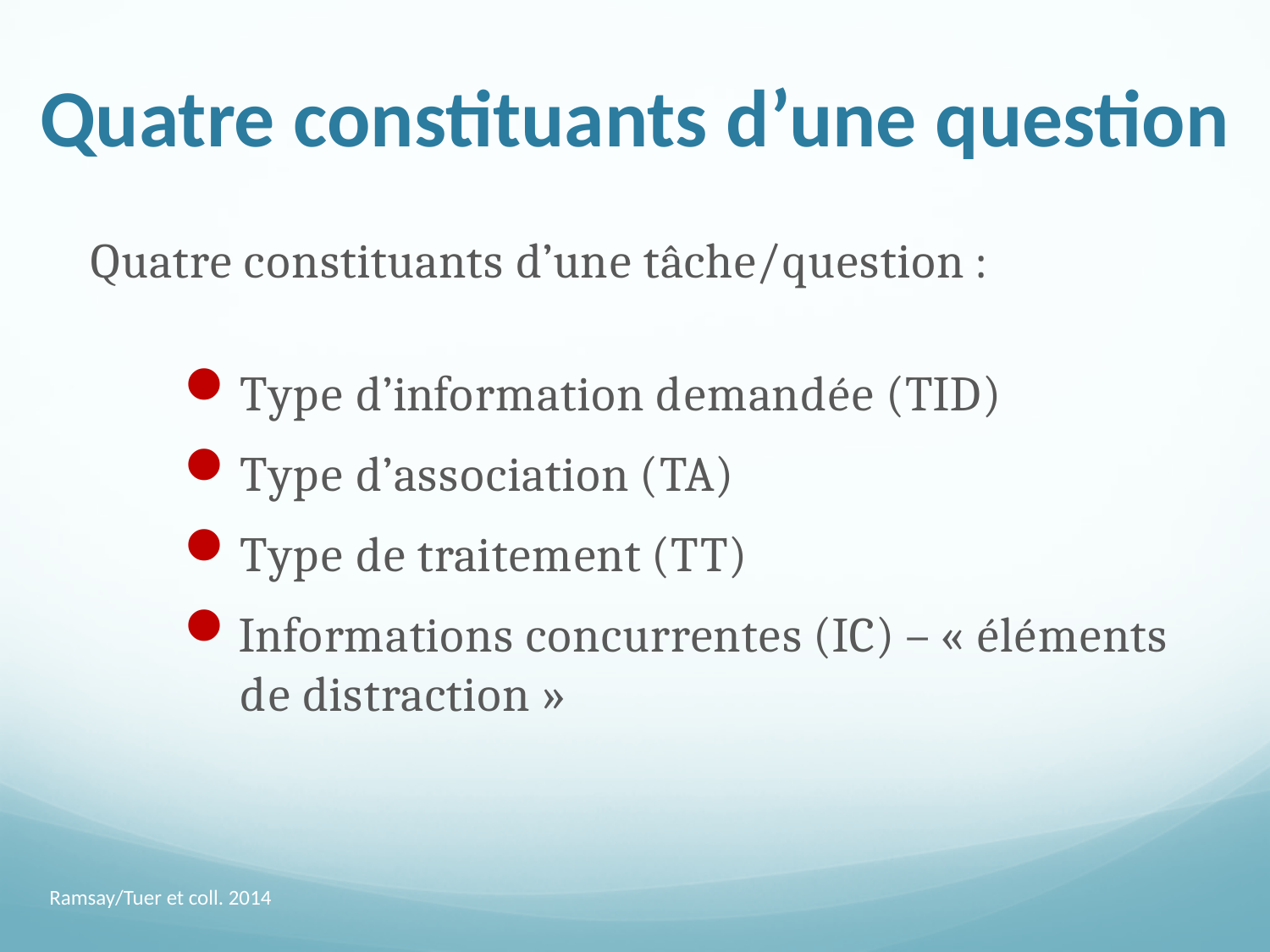

# Quatre constituants d’une question
Quatre constituants d’une tâche/question :
Type d’information demandée (TID)
Type d’association (TA)
Type de traitement (TT)
Informations concurrentes (IC) – « éléments de distraction »
Ramsay/Tuer et coll. 2014